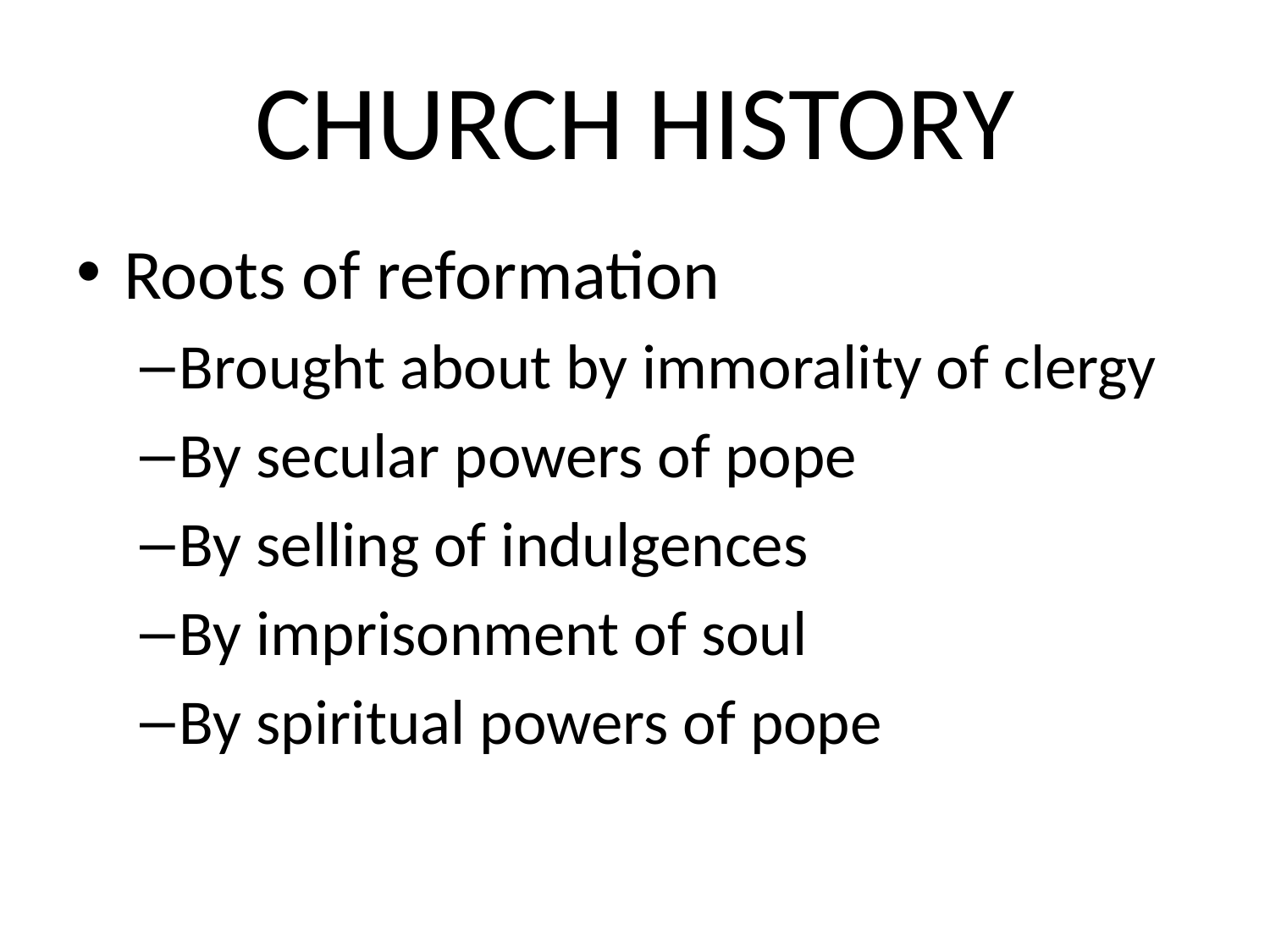

# CHURCH HISTORY
Roots of reformation
Brought about by immorality of clergy
By secular powers of pope
By selling of indulgences
By imprisonment of soul
By spiritual powers of pope